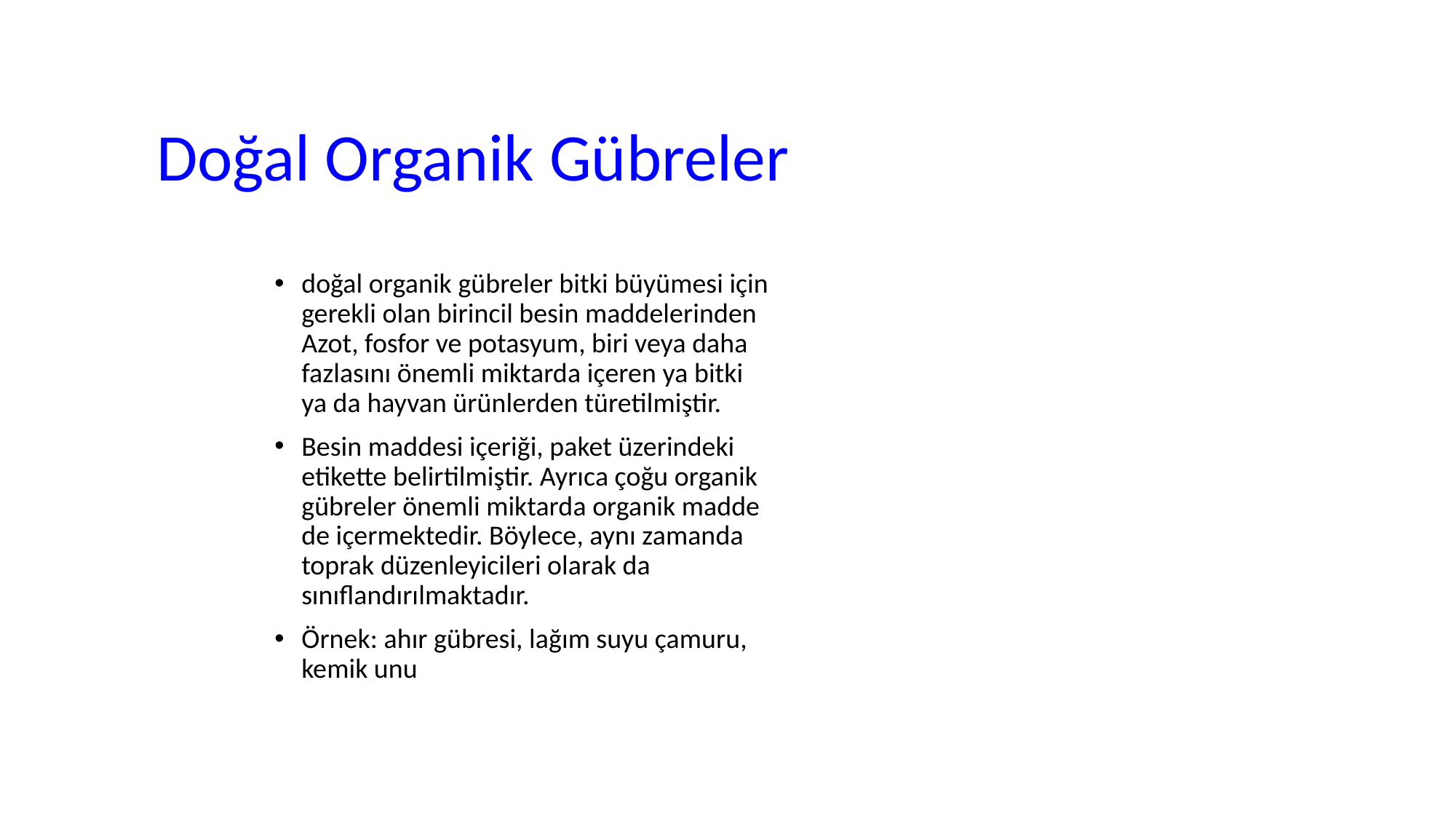

# Doğal Organik Gübreler
doğal organik gübreler bitki büyümesi için gerekli olan birincil besin maddelerinden Azot, fosfor ve potasyum, biri veya daha fazlasını önemli miktarda içeren ya bitki ya da hayvan ürünlerden türetilmiştir.
Besin maddesi içeriği, paket üzerindeki etikette belirtilmiştir. Ayrıca çoğu organik  gübreler önemli miktarda organik madde de içermektedir. Böylece, aynı zamanda toprak düzenleyicileri olarak da sınıflandırılmaktadır.
Örnek: ahır gübresi, lağım suyu çamuru, kemik unu